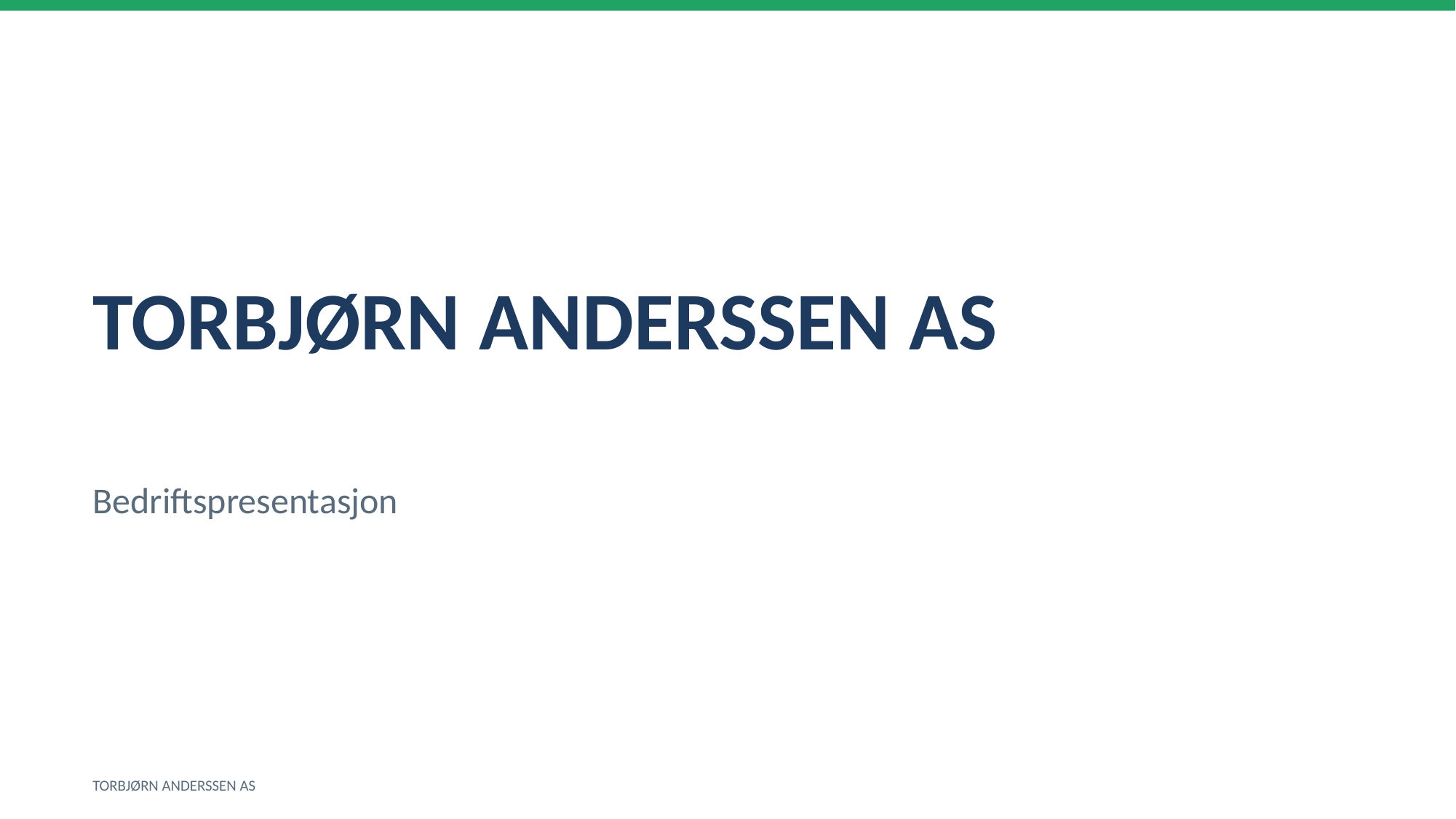

TORBJØRN ANDERSSEN AS
Bedriftspresentasjon
TORBJØRN ANDERSSEN AS